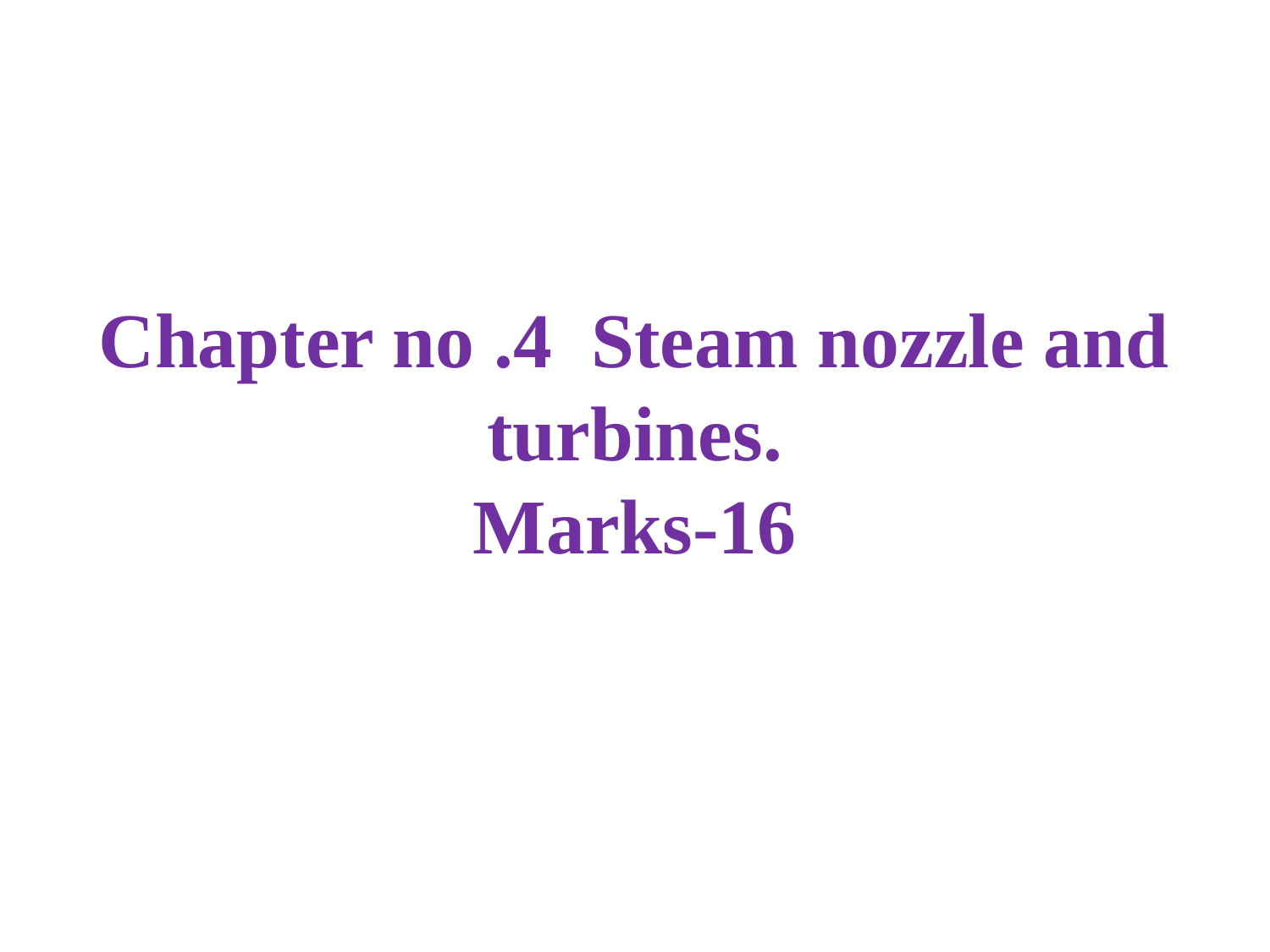

# Chapter no .4  Steam nozzle and turbines. Marks-16